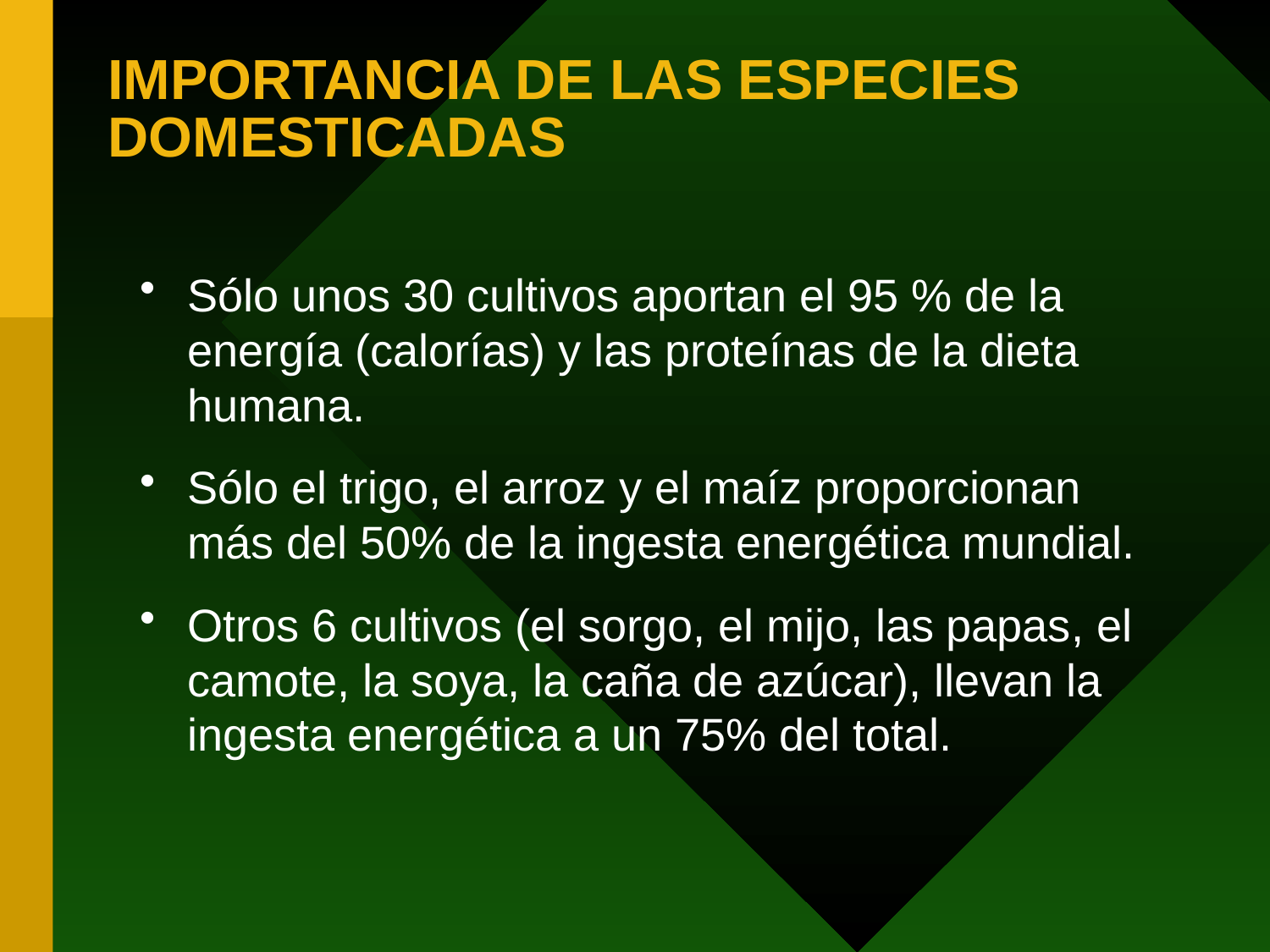

# IMPORTANCIA DE LAS ESPECIES DOMESTICADAS
Sólo unos 30 cultivos aportan el 95 % de la energía (calorías) y las proteínas de la dieta humana.
Sólo el trigo, el arroz y el maíz proporcionan más del 50% de la ingesta energética mundial.
Otros 6 cultivos (el sorgo, el mijo, las papas, el camote, la soya, la caña de azúcar), llevan la ingesta energética a un 75% del total.